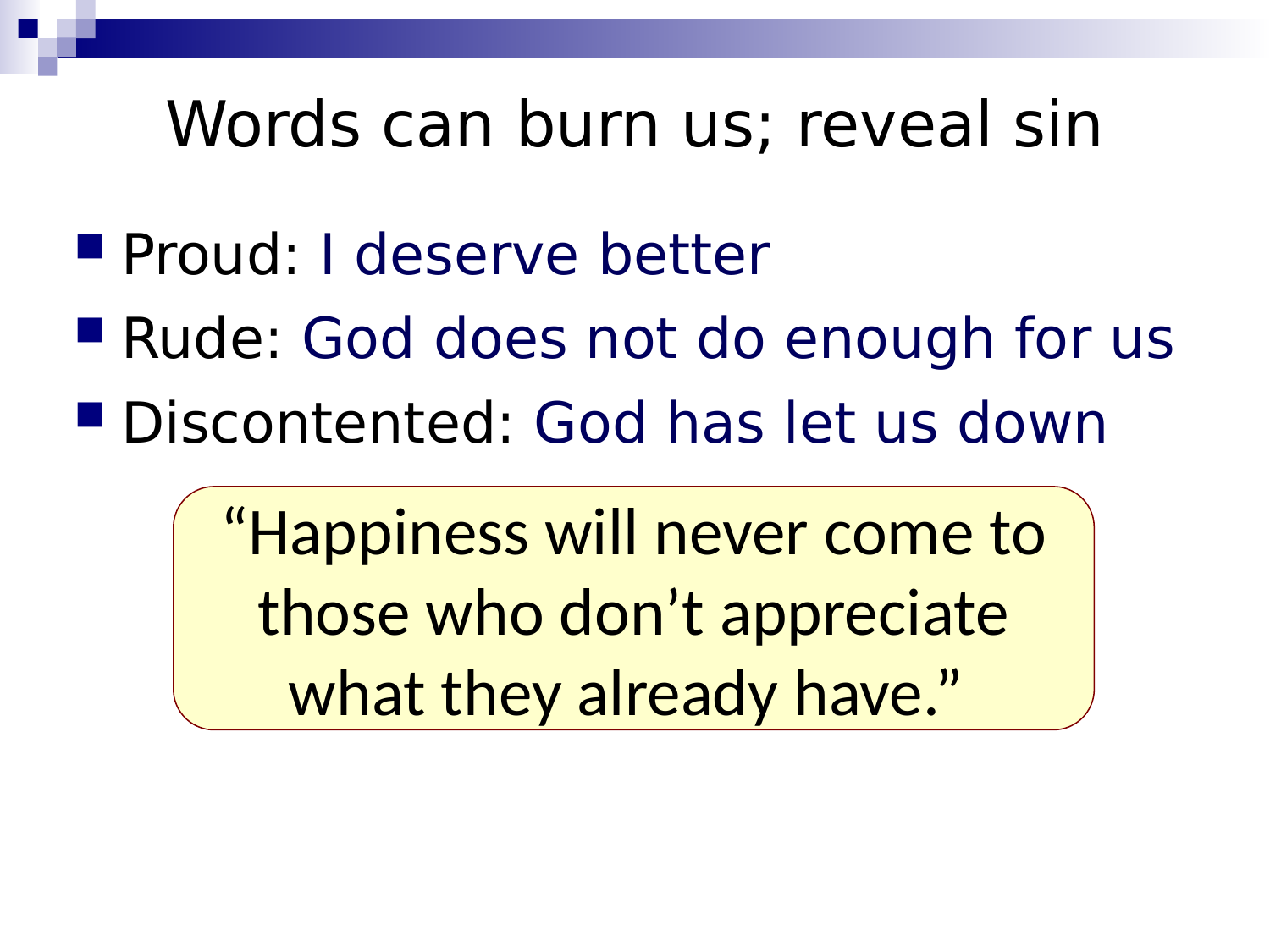

# Words can burn us; reveal sin
Proud: I deserve better
Rude: God does not do enough for us
Discontented: God has let us down
“Happiness will never come to those who don’t appreciate what they already have.”